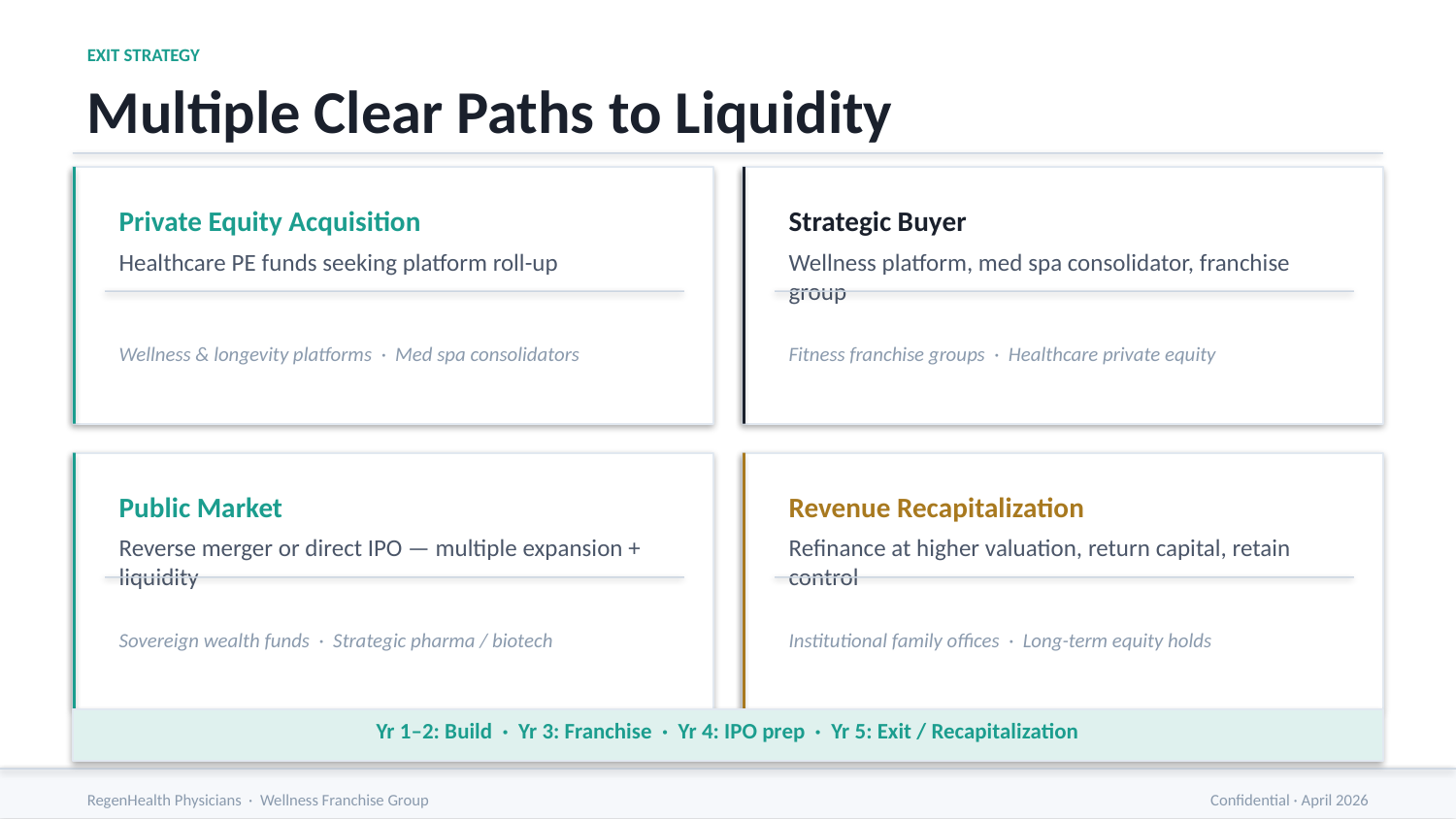

EXIT STRATEGY
Multiple Clear Paths to Liquidity

Private Equity Acquisition
Strategic Buyer
Healthcare PE funds seeking platform roll-up
Wellness platform, med spa consolidator, franchise group

Wellness & longevity platforms  ·  Med spa consolidators
Fitness franchise groups  ·  Healthcare private equity

Public Market
Revenue Recapitalization
Reverse merger or direct IPO — multiple expansion + liquidity
Refinance at higher valuation, return capital, retain control

Sovereign wealth funds  ·  Strategic pharma / biotech
Institutional family offices  ·  Long-term equity holds

Yr 1–2: Build  ·  Yr 3: Franchise  ·  Yr 4: IPO prep  ·  Yr 5: Exit / Recapitalization

RegenHealth Physicians  ·  Wellness Franchise Group
Confidential · April 2026